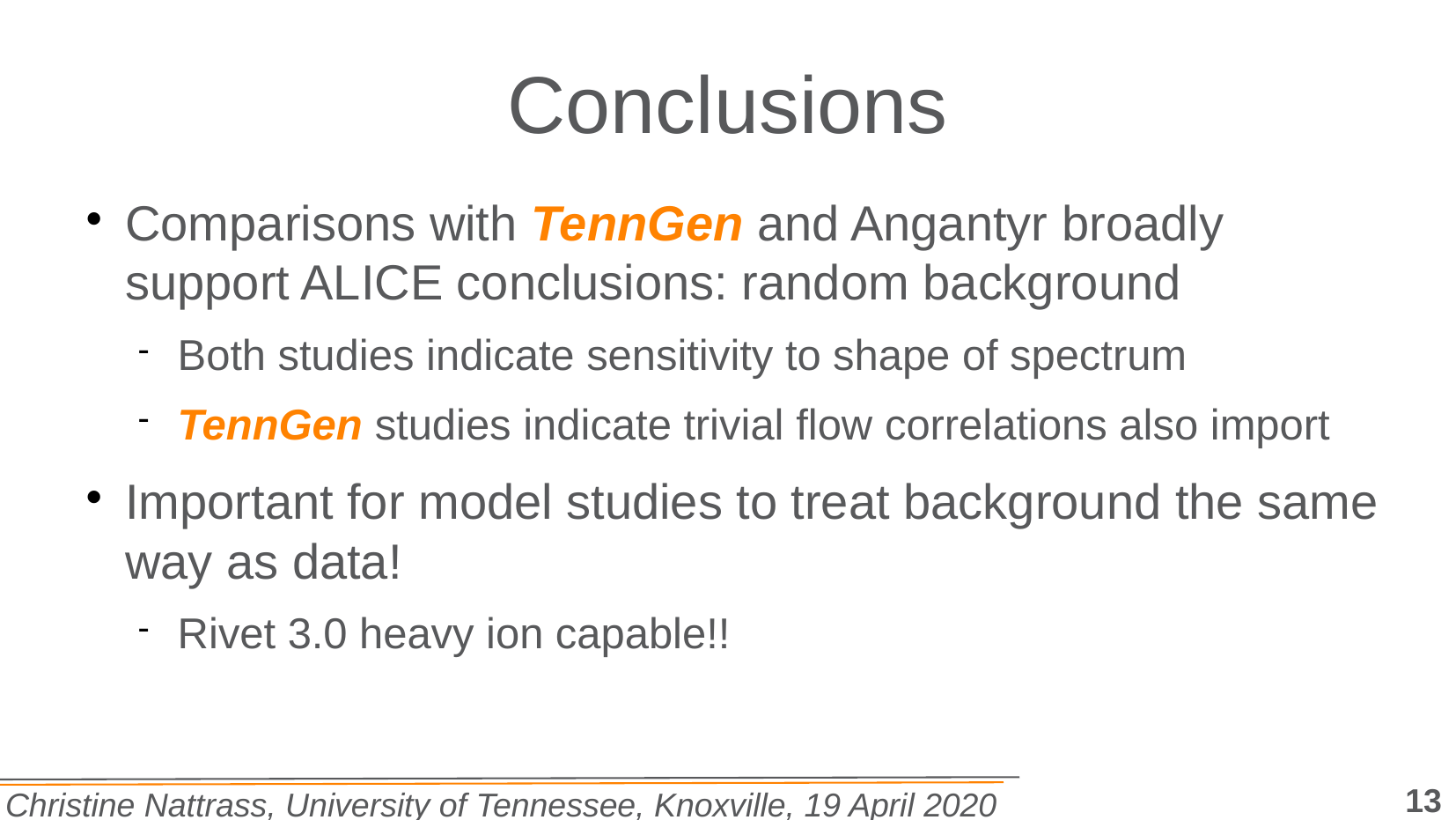

Conclusions
Comparisons with TennGen and Angantyr broadly support ALICE conclusions: random background
Both studies indicate sensitivity to shape of spectrum
TennGen studies indicate trivial flow correlations also import
Important for model studies to treat background the same way as data!
Rivet 3.0 heavy ion capable!!